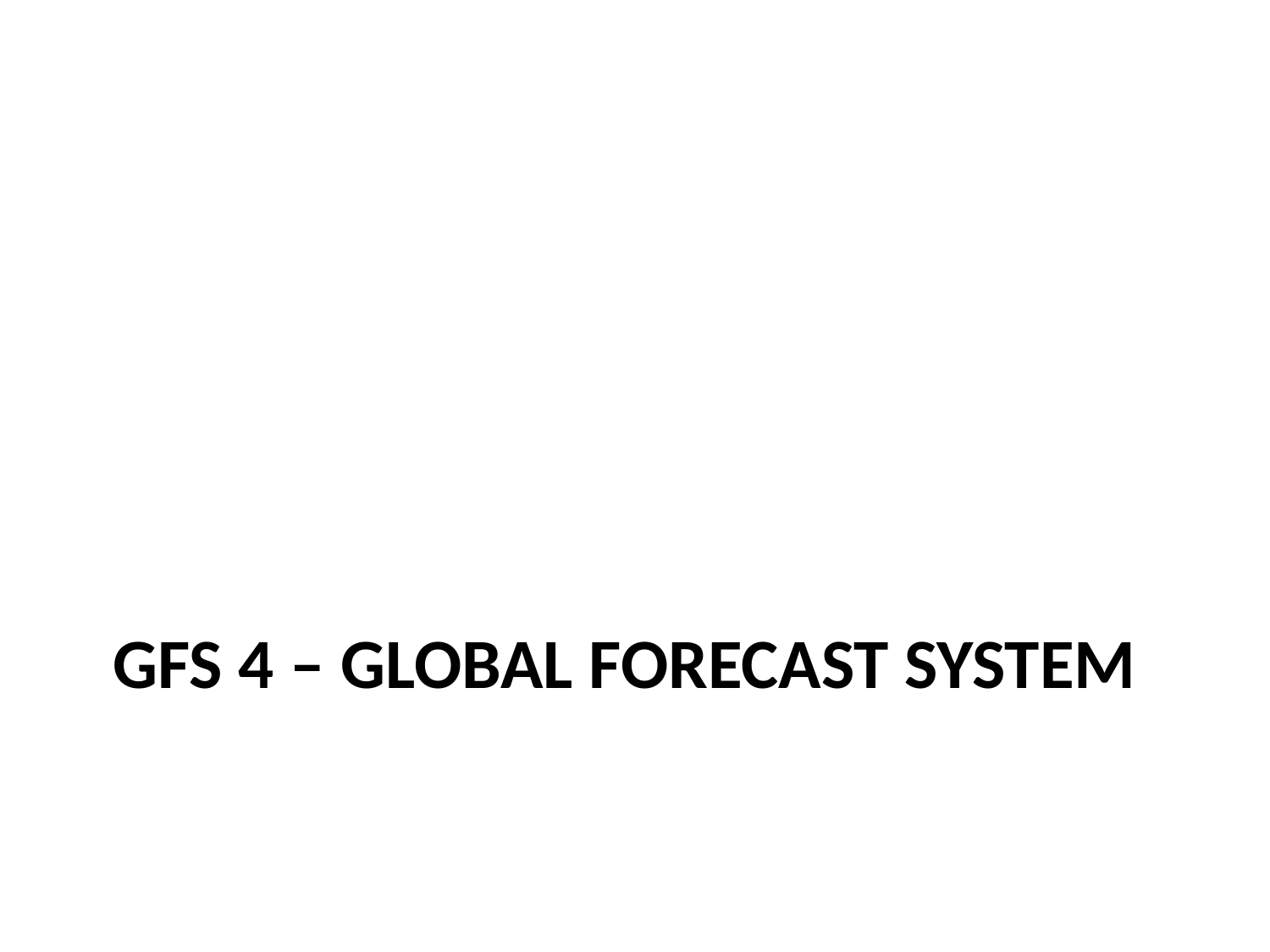

# GFS 4 – Global Forecast System